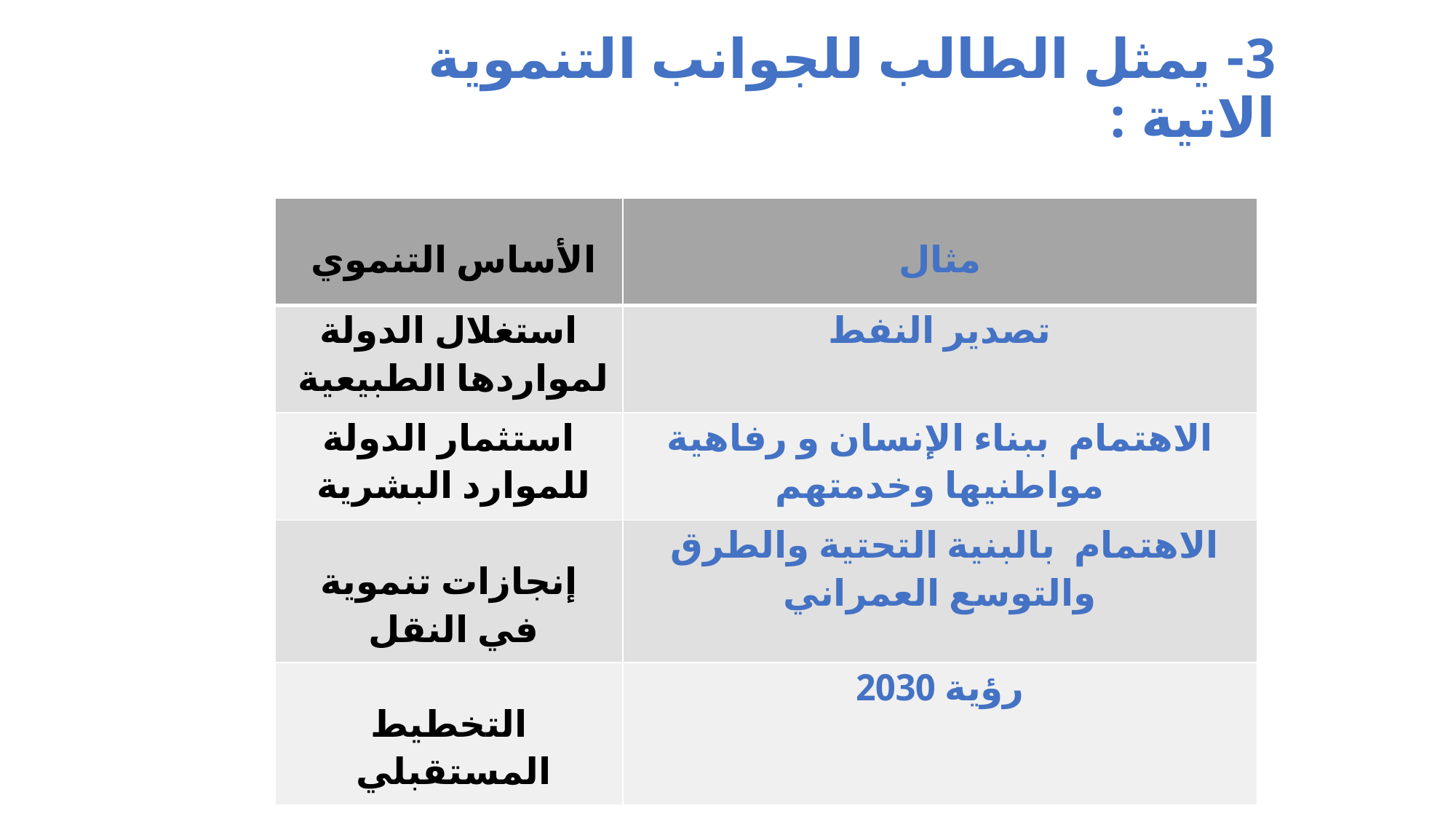

# 3- يمثل الطالب للجوانب التنموية الاتية :
| الأساس التنموي | مثال |
| --- | --- |
| استغلال الدولة لمواردها الطبيعية | تصدير النفط |
| استثمار الدولة للموارد البشرية | الاهتمام ببناء الإنسان و رفاهية مواطنيها وخدمتهم |
| إنجازات تنموية في النقل | الاهتمام بالبنية التحتية والطرق والتوسع العمراني |
| التخطيط المستقبلي | رؤية 2030 |